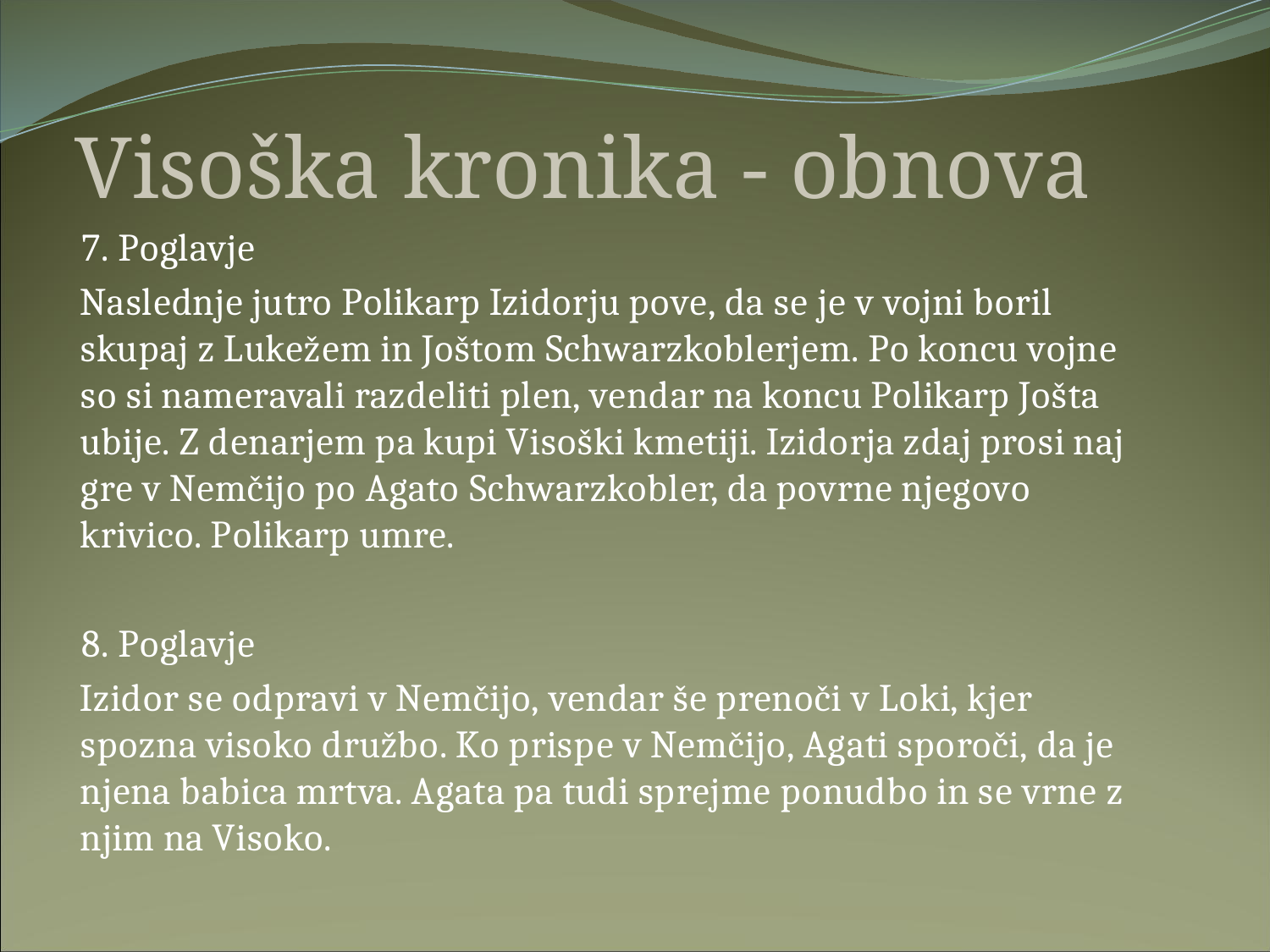

# Visoška kronika - obnova
7. Poglavje
Naslednje jutro Polikarp Izidorju pove, da se je v vojni boril skupaj z Lukežem in Joštom Schwarzkoblerjem. Po koncu vojne so si nameravali razdeliti plen, vendar na koncu Polikarp Jošta ubije. Z denarjem pa kupi Visoški kmetiji. Izidorja zdaj prosi naj gre v Nemčijo po Agato Schwarzkobler, da povrne njegovo krivico. Polikarp umre.

8. Poglavje
Izidor se odpravi v Nemčijo, vendar še prenoči v Loki, kjer spozna visoko družbo. Ko prispe v Nemčijo, Agati sporoči, da je njena babica mrtva. Agata pa tudi sprejme ponudbo in se vrne z njim na Visoko.